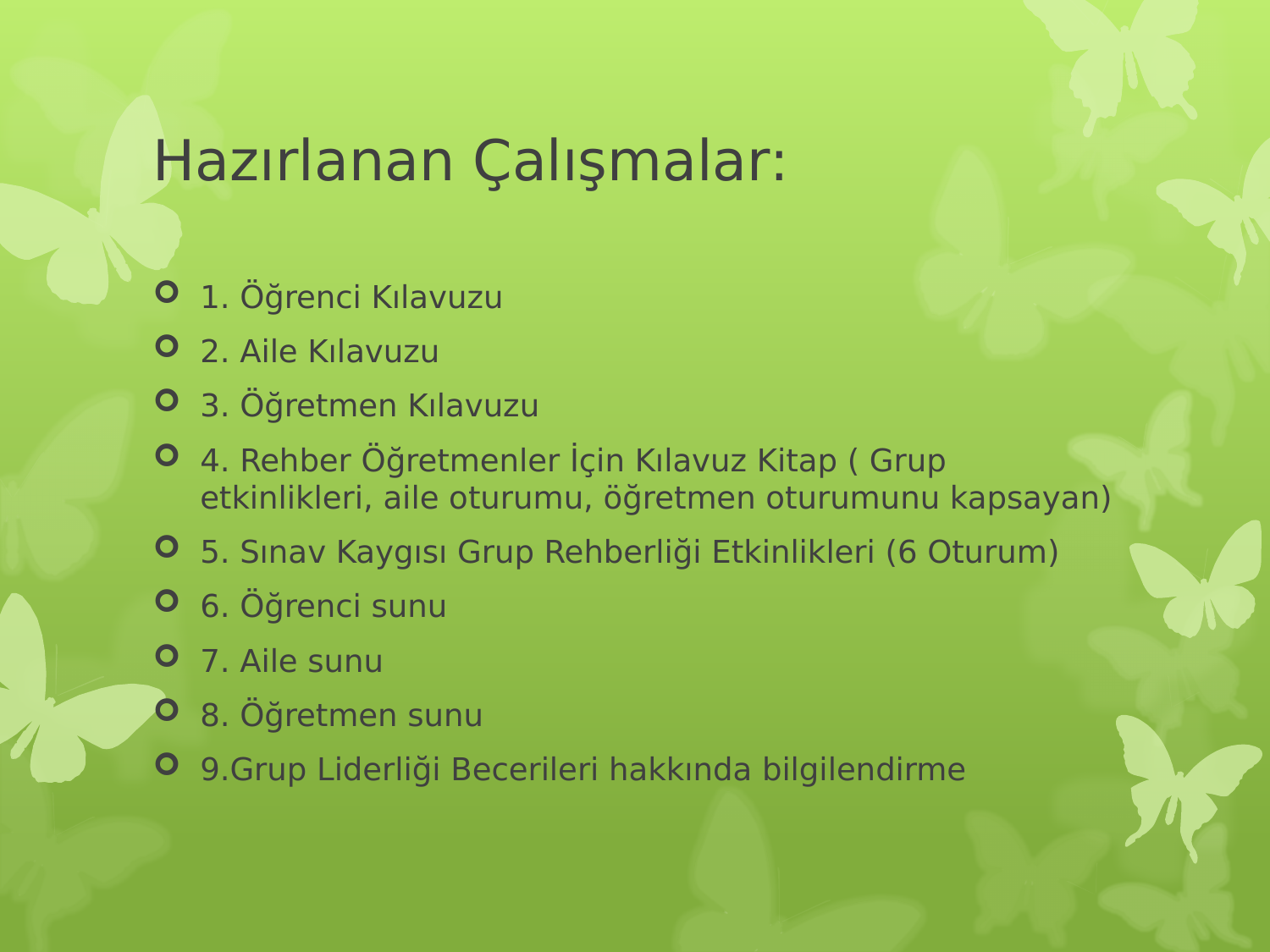

# Hazırlanan Çalışmalar:
1. Öğrenci Kılavuzu
2. Aile Kılavuzu
3. Öğretmen Kılavuzu
4. Rehber Öğretmenler İçin Kılavuz Kitap ( Grup etkinlikleri, aile oturumu, öğretmen oturumunu kapsayan)
5. Sınav Kaygısı Grup Rehberliği Etkinlikleri (6 Oturum)
6. Öğrenci sunu
7. Aile sunu
8. Öğretmen sunu
9.Grup Liderliği Becerileri hakkında bilgilendirme